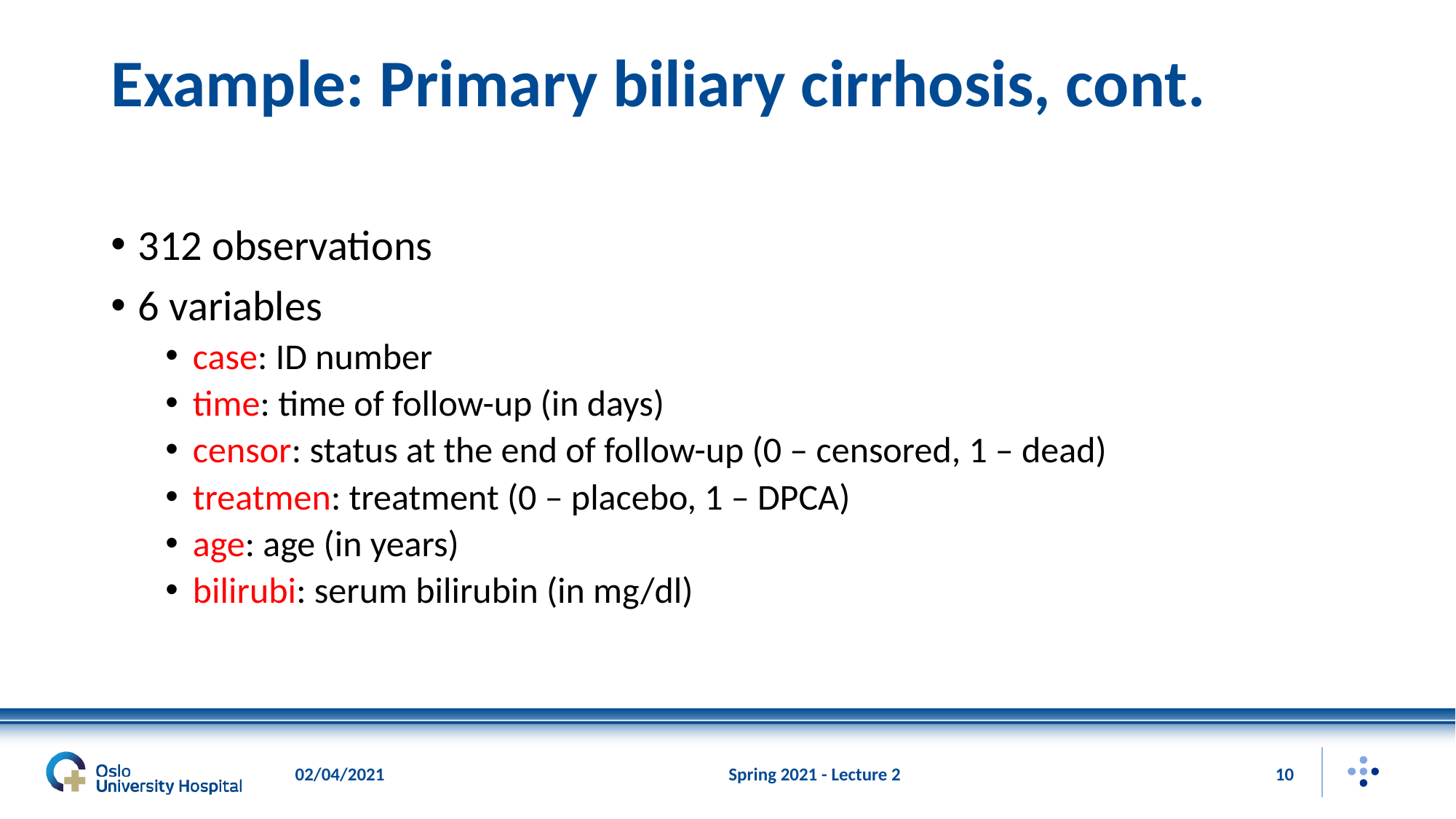

# Example: Primary biliary cirrhosis, cont.
312 observations
6 variables
case: ID number
time: time of follow-up (in days)
censor: status at the end of follow-up (0 – censored, 1 – dead)
treatmen: treatment (0 – placebo, 1 – DPCA)
age: age (in years)
bilirubi: serum bilirubin (in mg/dl)
02/04/2021
Spring 2021 - Lecture 2
10